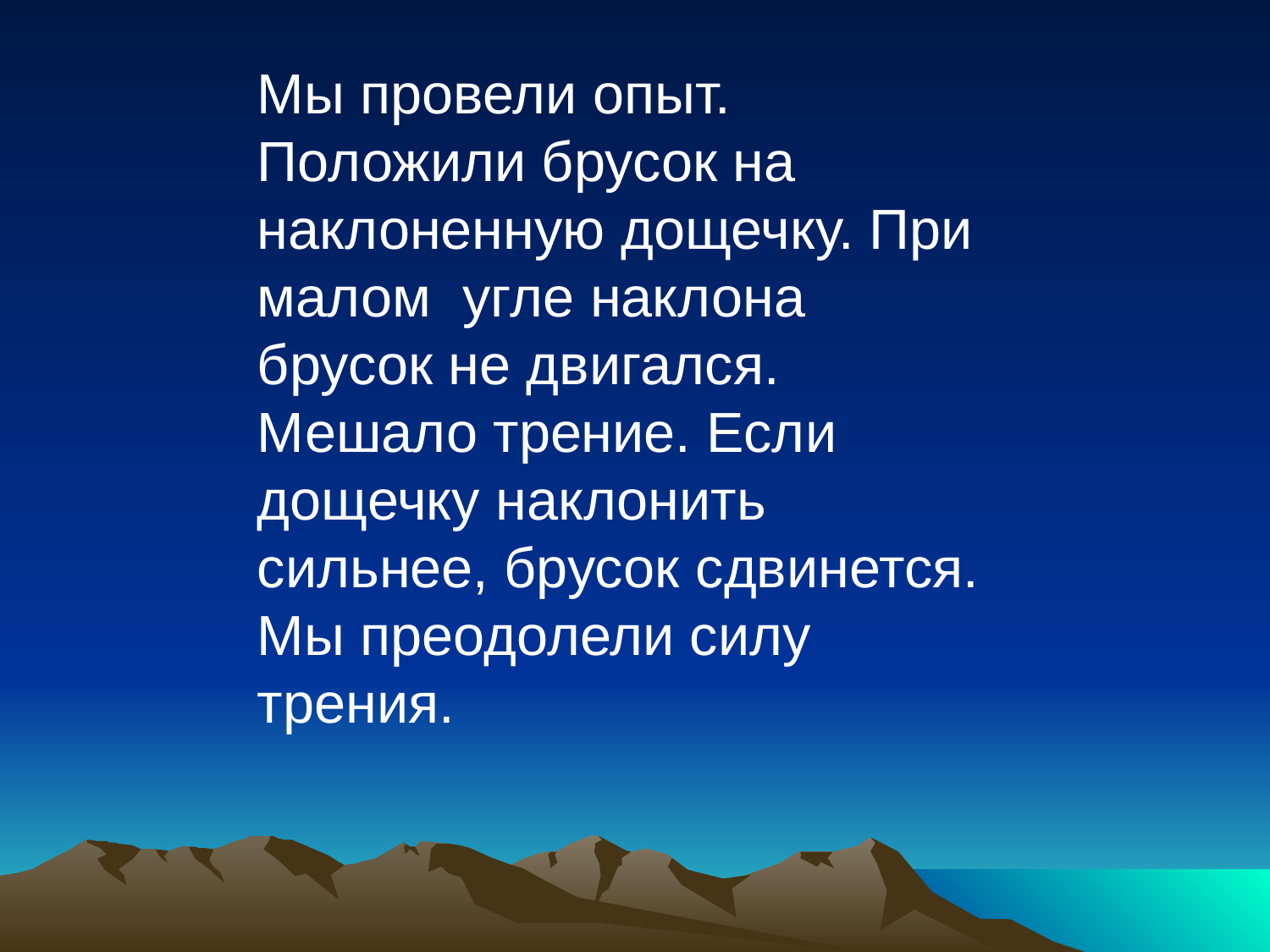

Мы провели опыт. Положили брусок на наклоненную дощечку. При малом  угле наклона брусок не двигался. Мешало трение. Если дощечку наклонить сильнее, брусок сдвинется. Мы преодолели силу трения.